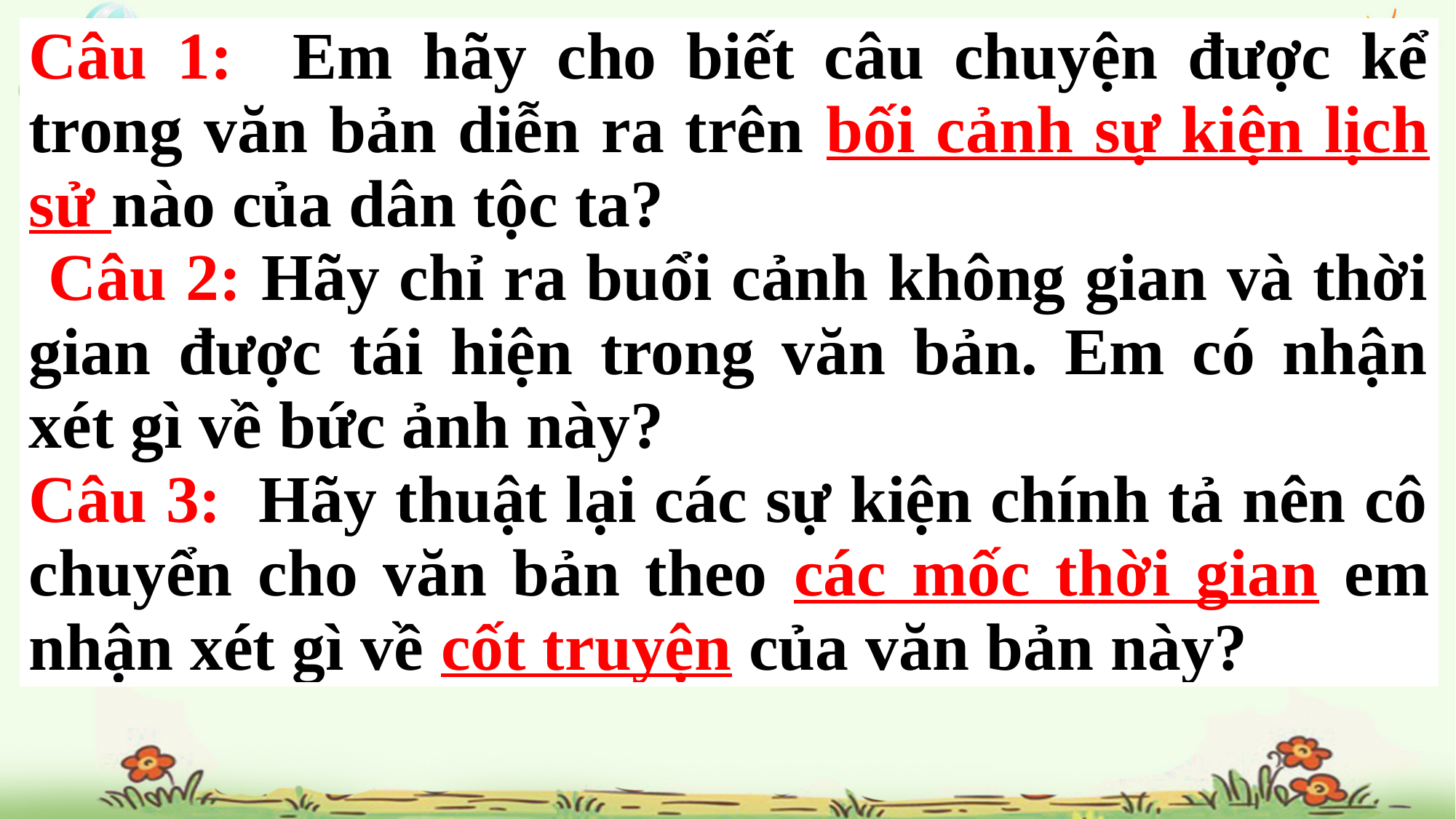

| Câu 1: Em hãy cho biết câu chuyện được kể trong văn bản diễn ra trên bối cảnh sự kiện lịch sử nào của dân tộc ta? Câu 2: Hãy chỉ ra buổi cảnh không gian và thời gian được tái hiện trong văn bản. Em có nhận xét gì về bức ảnh này? Câu 3: Hãy thuật lại các sự kiện chính tả nên cô chuyển cho văn bản theo các mốc thời gian em nhận xét gì về cốt truyện của văn bản này? |
| --- |